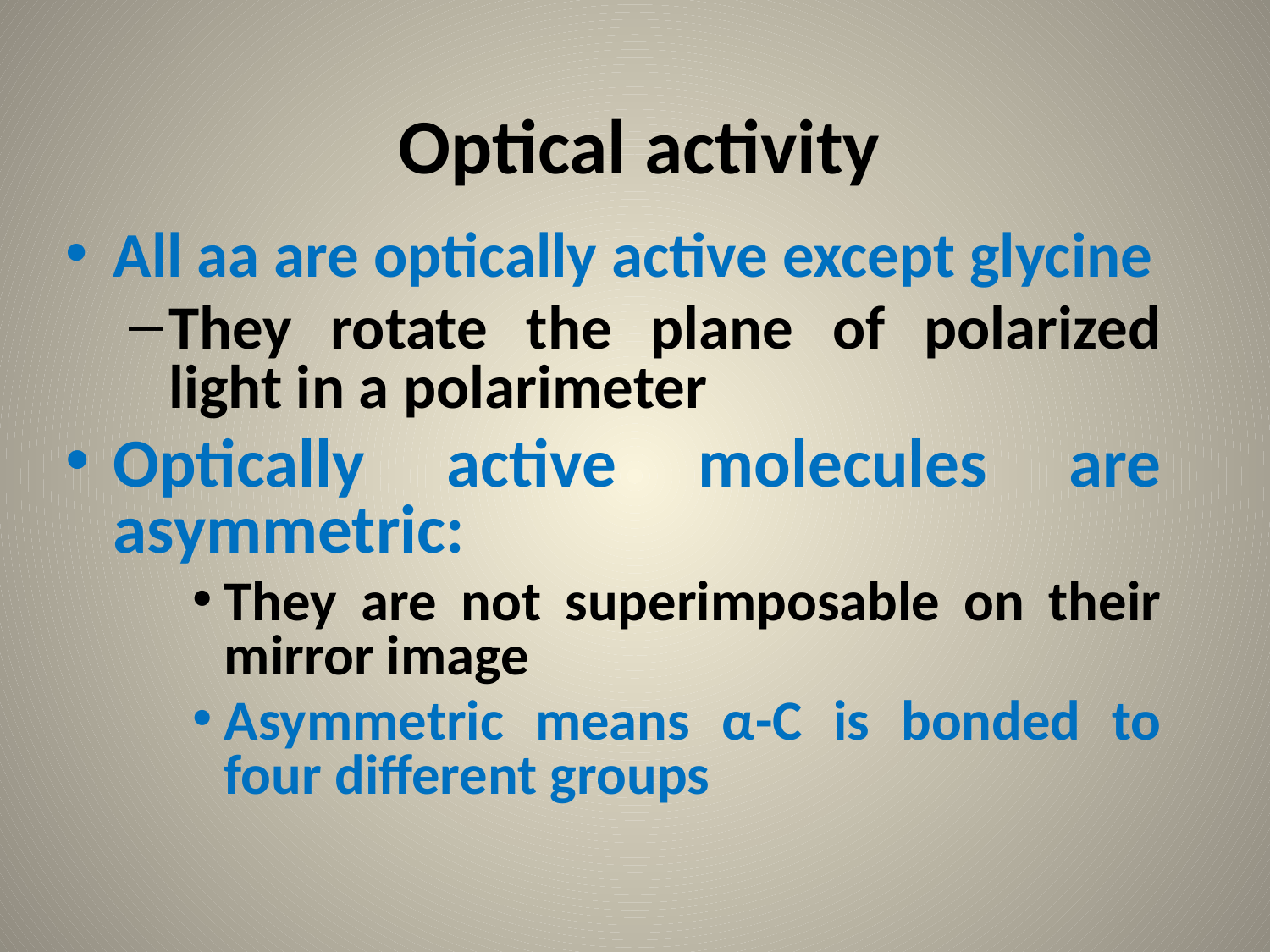

# Optical activity
All aa are optically active except glycine
They rotate the plane of polarized light in a polarimeter
Optically active molecules are asymmetric:
They are not superimposable on their mirror image
Asymmetric means α-C is bonded to four different groups